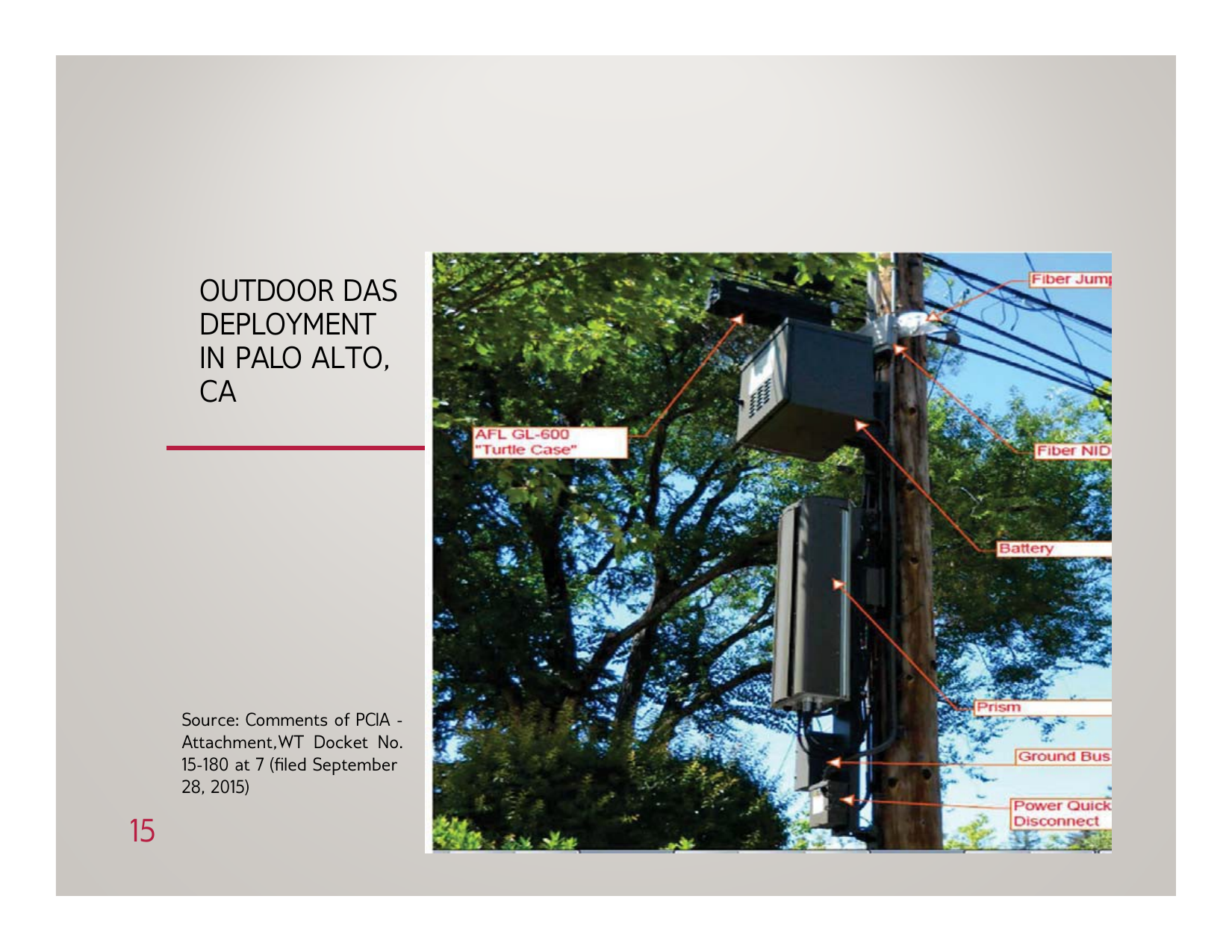

OUTDOOR DAS DEPLOYMENT IN PALO ALTO, CA

Source: Comments of PCIA - Attachment,WT Docket No. 15-180 at 7 (filed September
28, 2015)
15